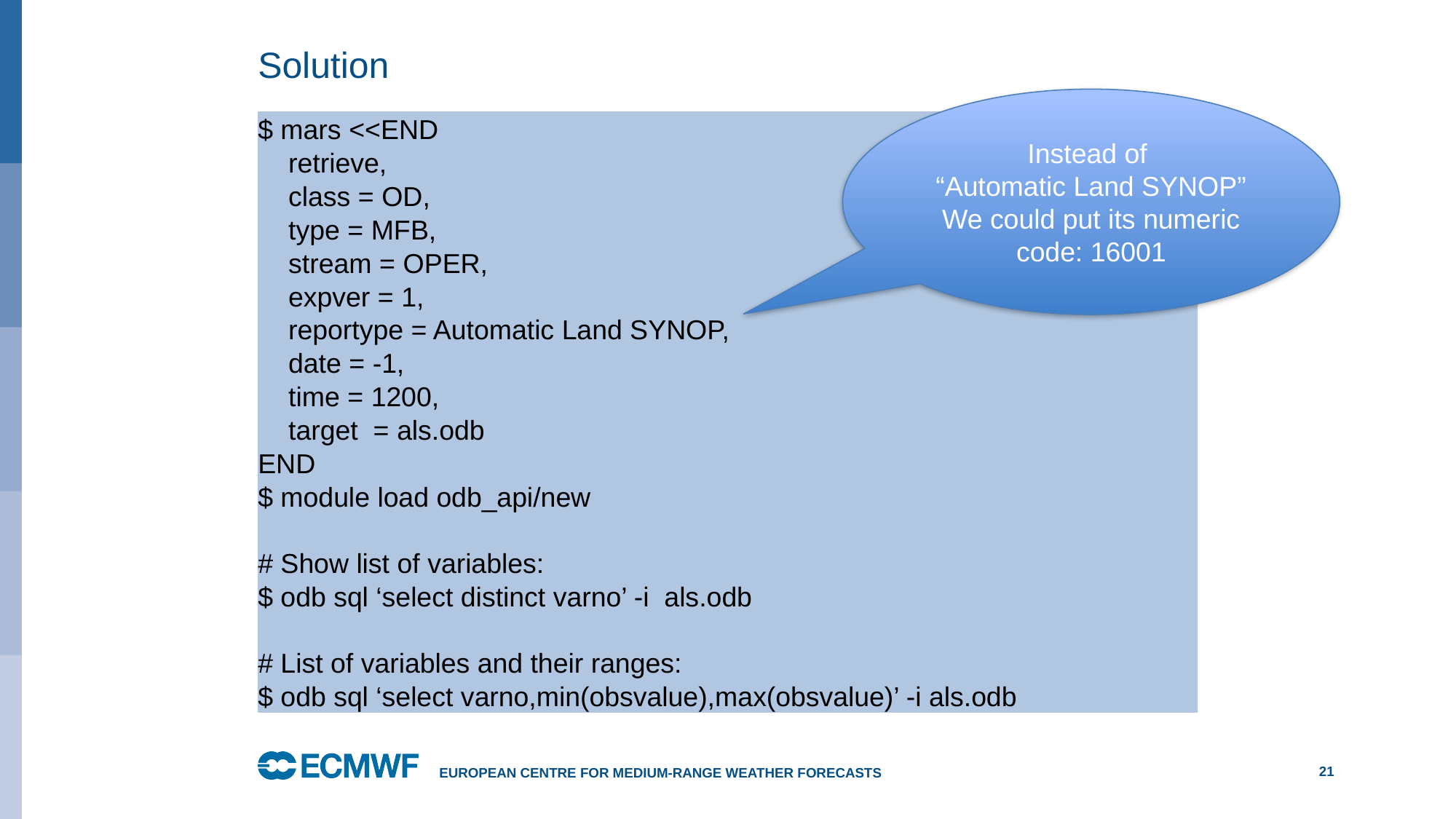

# Solution
Instead of
“Automatic Land SYNOP”
We could put its numeric code: 16001
$ mars <<END
    retrieve,
    class = OD,
    type = MFB,
    stream = OPER,
    expver = 1,
    reportype = Automatic Land SYNOP,
    date = -1,
    time = 1200,
    target  = als.odb
END
$ module load odb_api/new
# Show list of variables:
$ odb sql ‘select distinct varno’ -i  als.odb
# List of variables and their ranges:
$ odb sql ‘select varno,min(obsvalue),max(obsvalue)’ -i als.odb
European Centre for Medium-Range Weather Forecasts
21